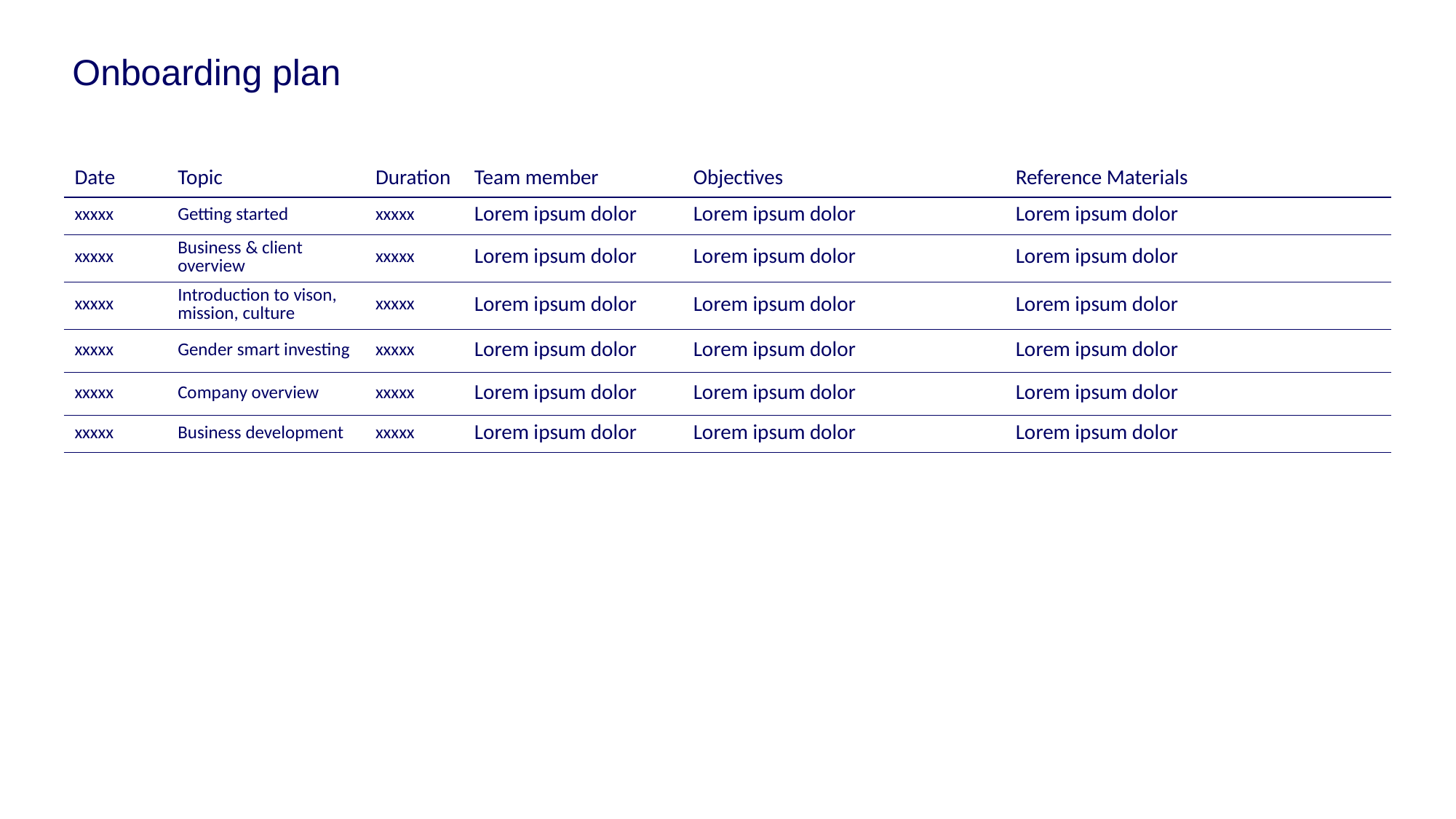

Onboarding plan
| Date | Topic | Duration | Team member | Objectives | Reference Materials |
| --- | --- | --- | --- | --- | --- |
| xxxxx | Getting started | xxxxx | Lorem ipsum dolor | Lorem ipsum dolor | Lorem ipsum dolor |
| xxxxx | Business & client overview | xxxxx | Lorem ipsum dolor | Lorem ipsum dolor | Lorem ipsum dolor |
| xxxxx | Introduction to vison, mission, culture | xxxxx | Lorem ipsum dolor | Lorem ipsum dolor | Lorem ipsum dolor |
| xxxxx | Gender smart investing | xxxxx | Lorem ipsum dolor | Lorem ipsum dolor | Lorem ipsum dolor |
| xxxxx | Company overview | xxxxx | Lorem ipsum dolor | Lorem ipsum dolor | Lorem ipsum dolor |
| xxxxx | Business development | xxxxx | Lorem ipsum dolor | Lorem ipsum dolor | Lorem ipsum dolor |